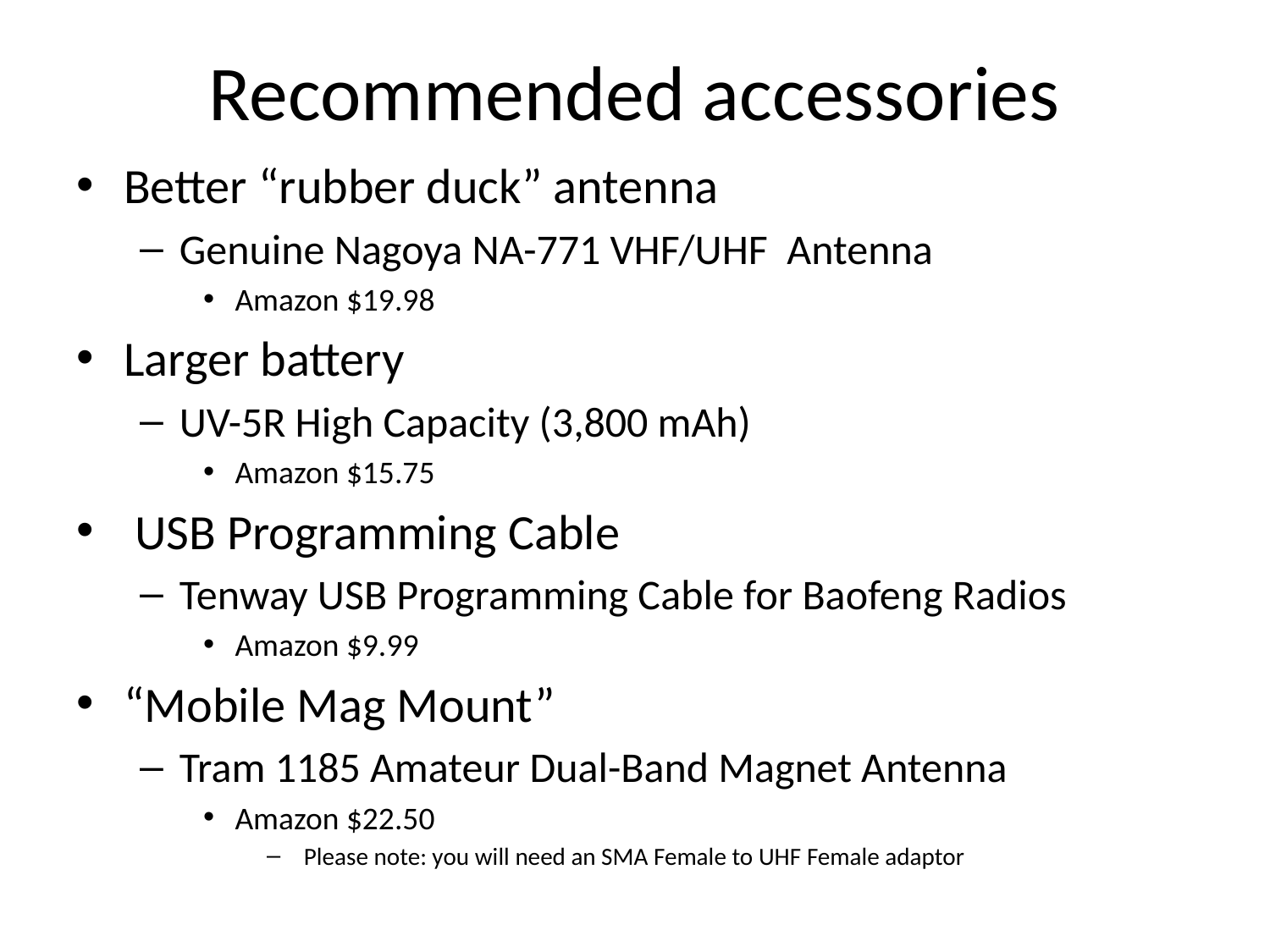

# Recommended accessories
Better “rubber duck” antenna
Genuine Nagoya NA-771 VHF/UHF  Antenna
Amazon $19.98
Larger battery
UV-5R High Capacity (3,800 mAh)
Amazon $15.75
 USB Programming Cable
Tenway USB Programming Cable for Baofeng Radios
Amazon $9.99
“Mobile Mag Mount”
Tram 1185 Amateur Dual-Band Magnet Antenna
Amazon $22.50
 Please note: you will need an SMA Female to UHF Female adaptor